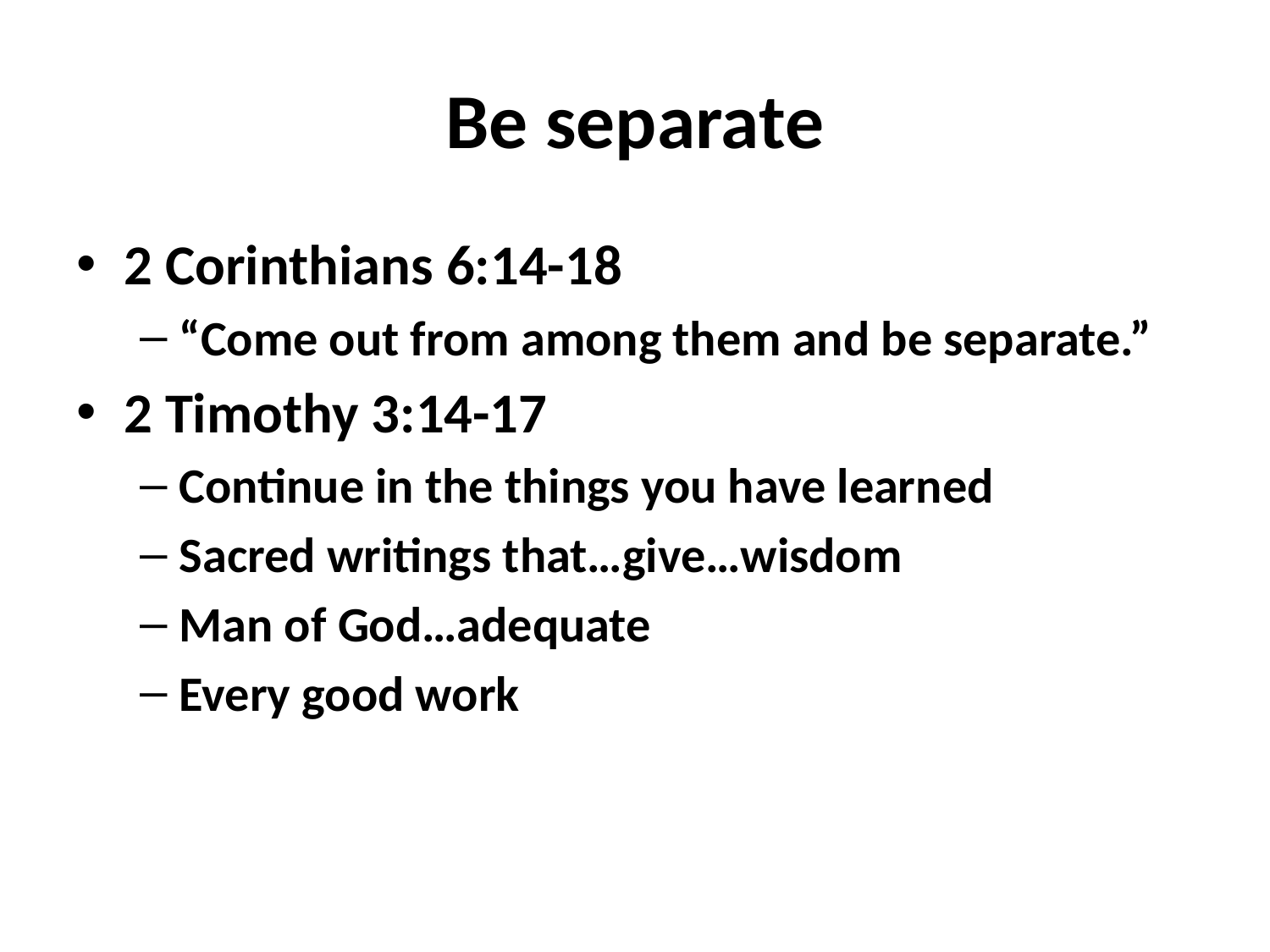

# Be separate
2 Corinthians 6:14-18
“Come out from among them and be separate.”
2 Timothy 3:14-17
Continue in the things you have learned
Sacred writings that…give…wisdom
Man of God…adequate
Every good work